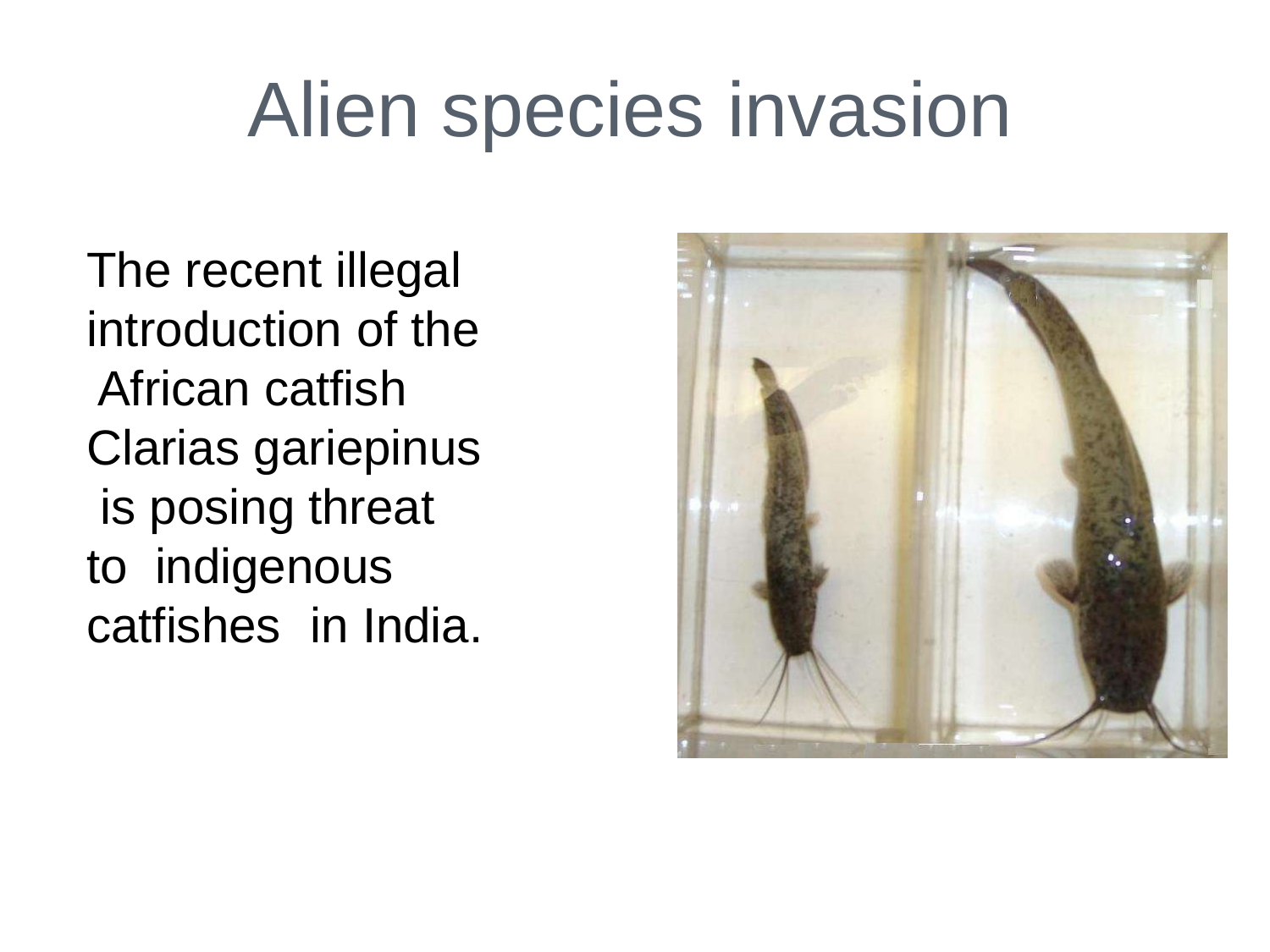

# Alien species invasion

The recent illegal  introduction of the  African catfish  Clarias gariepinus  is posing threat to  indigenous  catfishes	in India.